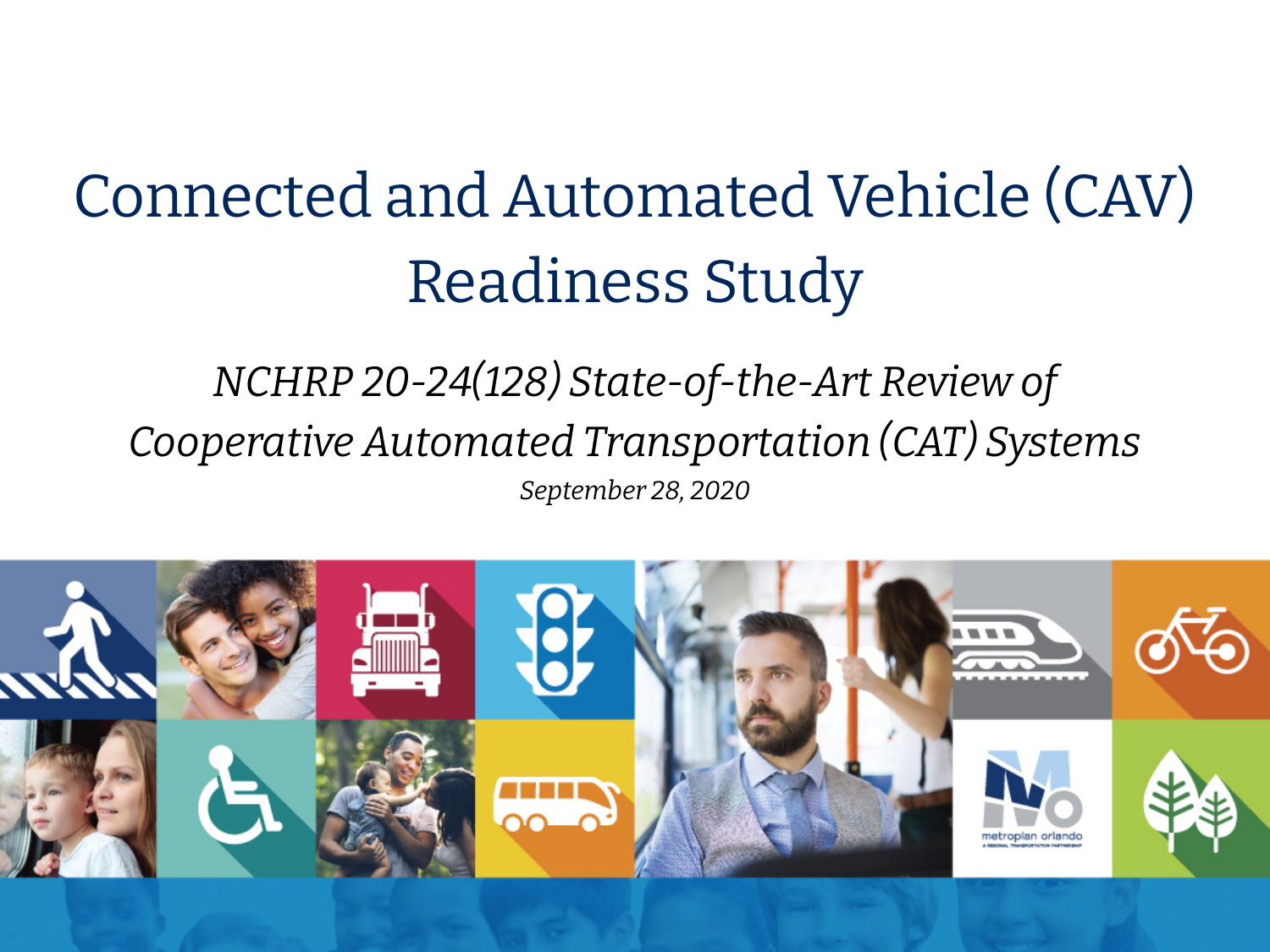

Connected and Automated Vehicle (CAV)
Readiness Study
NCHRP 20-24(128) State-of-the-Art Review of Cooperative Automated Transportation (CAT) Systems
September 28, 2020